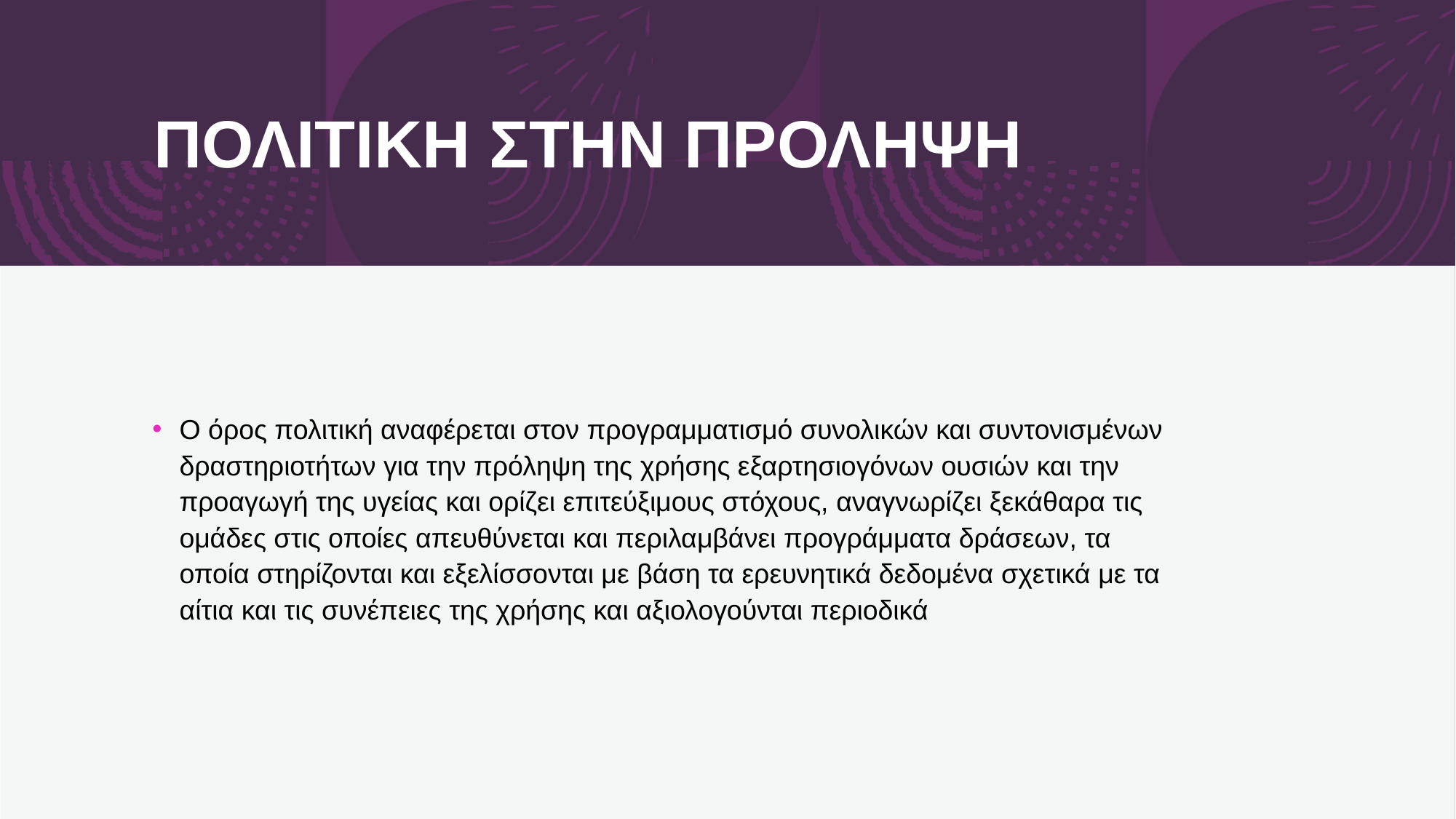

ΠΟΛΙΤΙΚΗ ΣΤΗΝ ΠΡΟΛΗΨΗ
Ο όρος πολιτική αναφέρεται στον προγραμματισμό συνολικών και συντονισμένων δραστηριοτήτων για την πρόληψη της χρήσης εξαρτησιογόνων ουσιών και την προαγωγή της υγείας και ορίζει επιτεύξιμους στόχους, αναγνωρίζει ξεκάθαρα τις ομάδες στις οποίες απευθύνεται και περιλαμβάνει προγράμματα δράσεων, τα οποία στηρίζονται και εξελίσσονται με βάση τα ερευνητικά δεδομένα σχετικά με τα αίτια και τις συνέπειες της χρήσης και αξιολογούνται περιοδικά